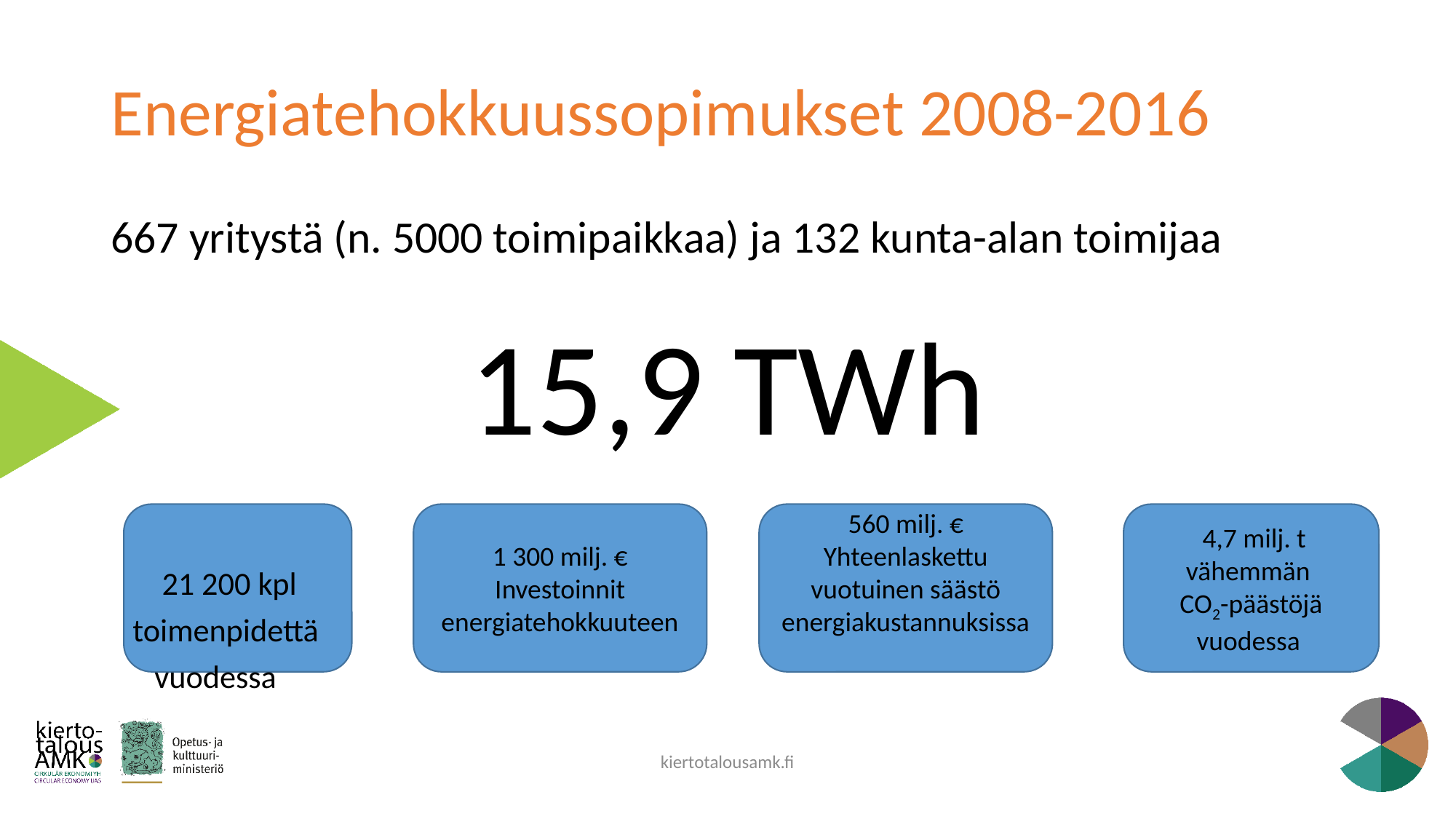

# Energiatehokkuussopimukset 2008-2016
667 yritystä (n. 5000 toimipaikkaa) ja 132 kunta-alan toimijaa

15,9 TWh

       21 200 kpl
   toimenpidettä
      vuodessa

1 300 milj. €
Investoinnit
energiatehokkuuteen
560 milj. €
Yhteenlaskettu
vuotuinen säästö energiakustannuksissa
 4,7 milj. t vähemmän
CO2-päästöjä vuodessa

kiertotalousamk.fi